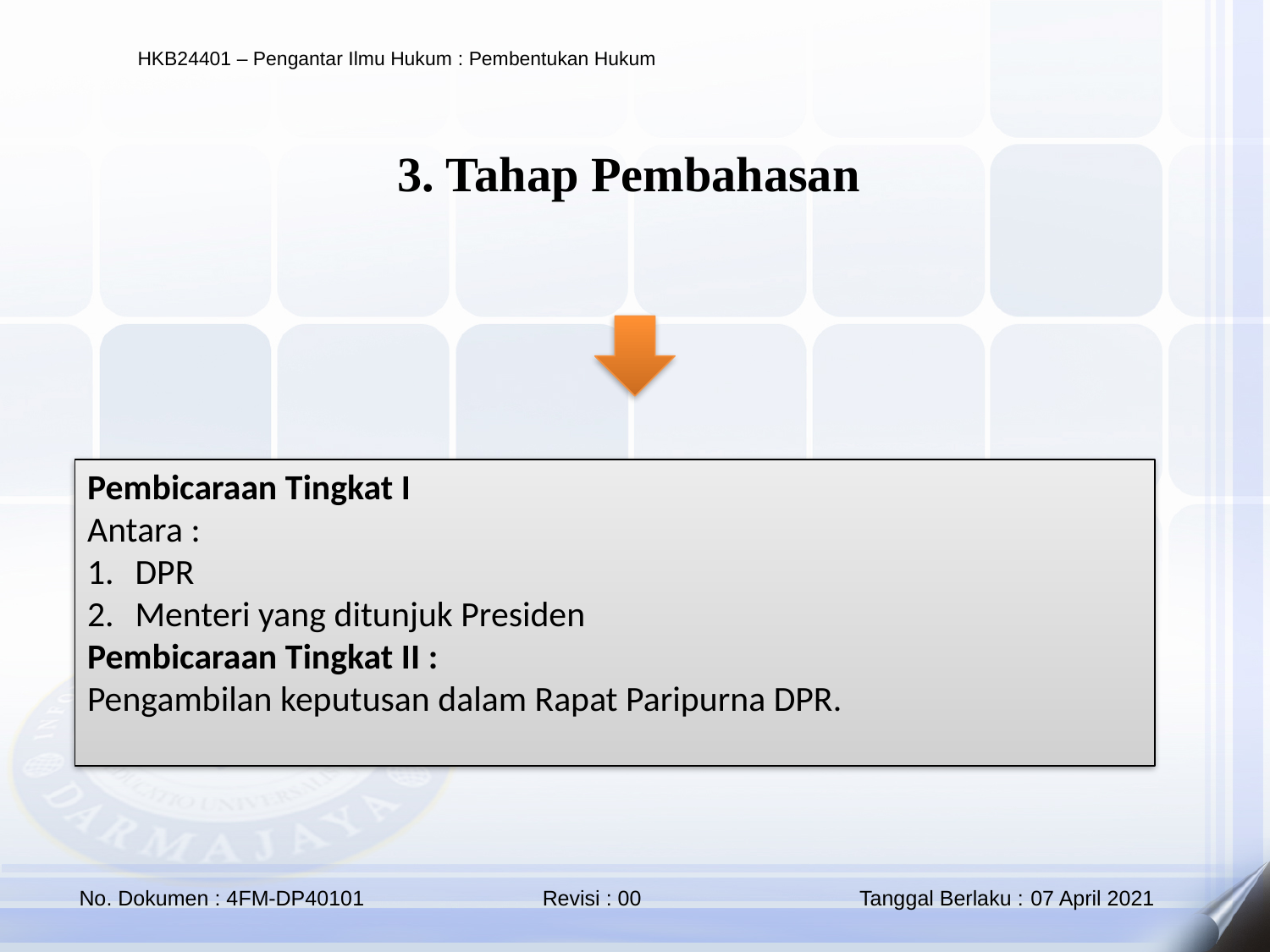

3. Tahap Pembahasan

Pembicaraan Tingkat I
Antara :
DPR
Menteri yang ditunjuk Presiden
Pembicaraan Tingkat II :
Pengambilan keputusan dalam Rapat Paripurna DPR.